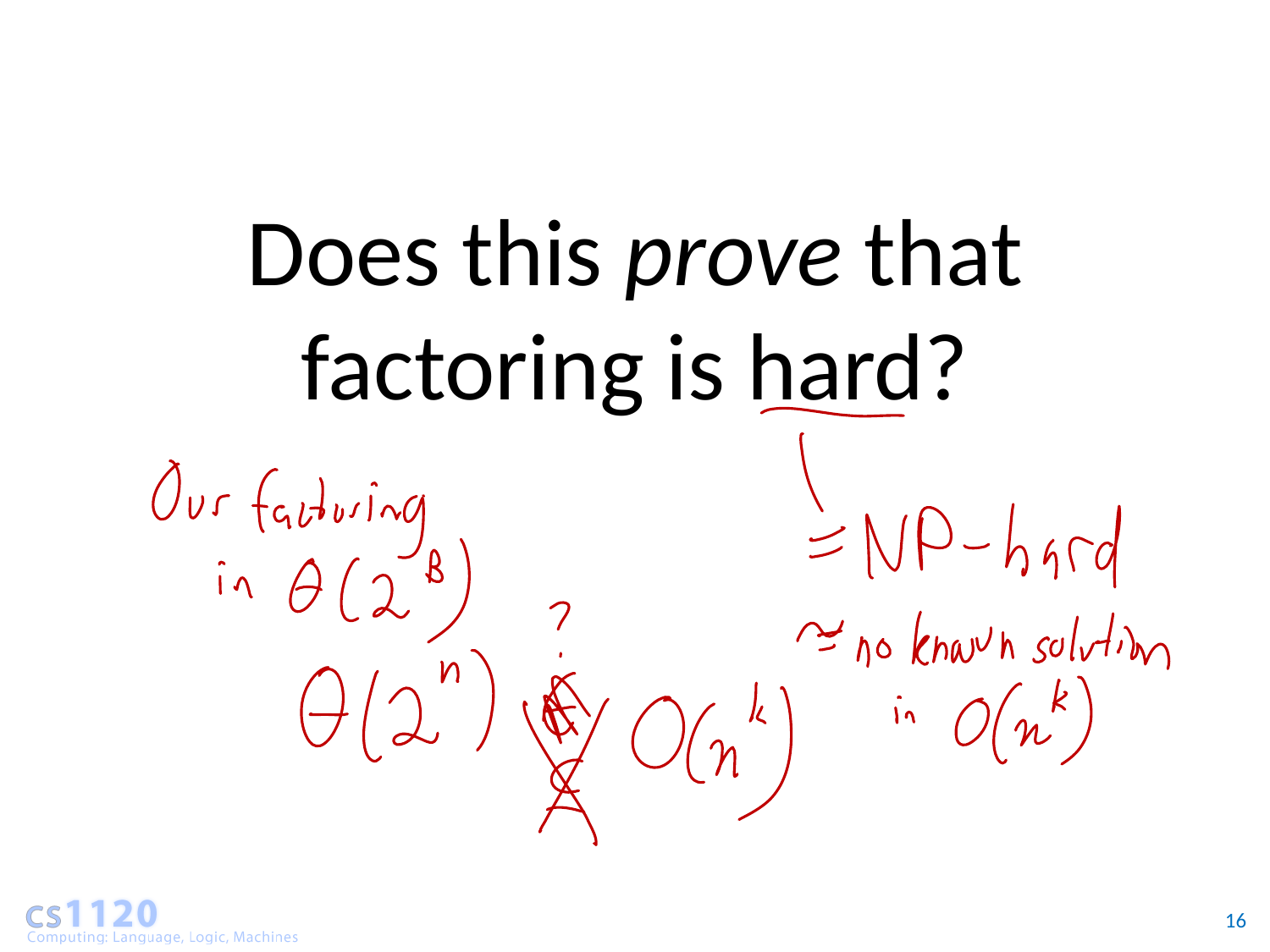

# Does this prove that factoring is hard?

16